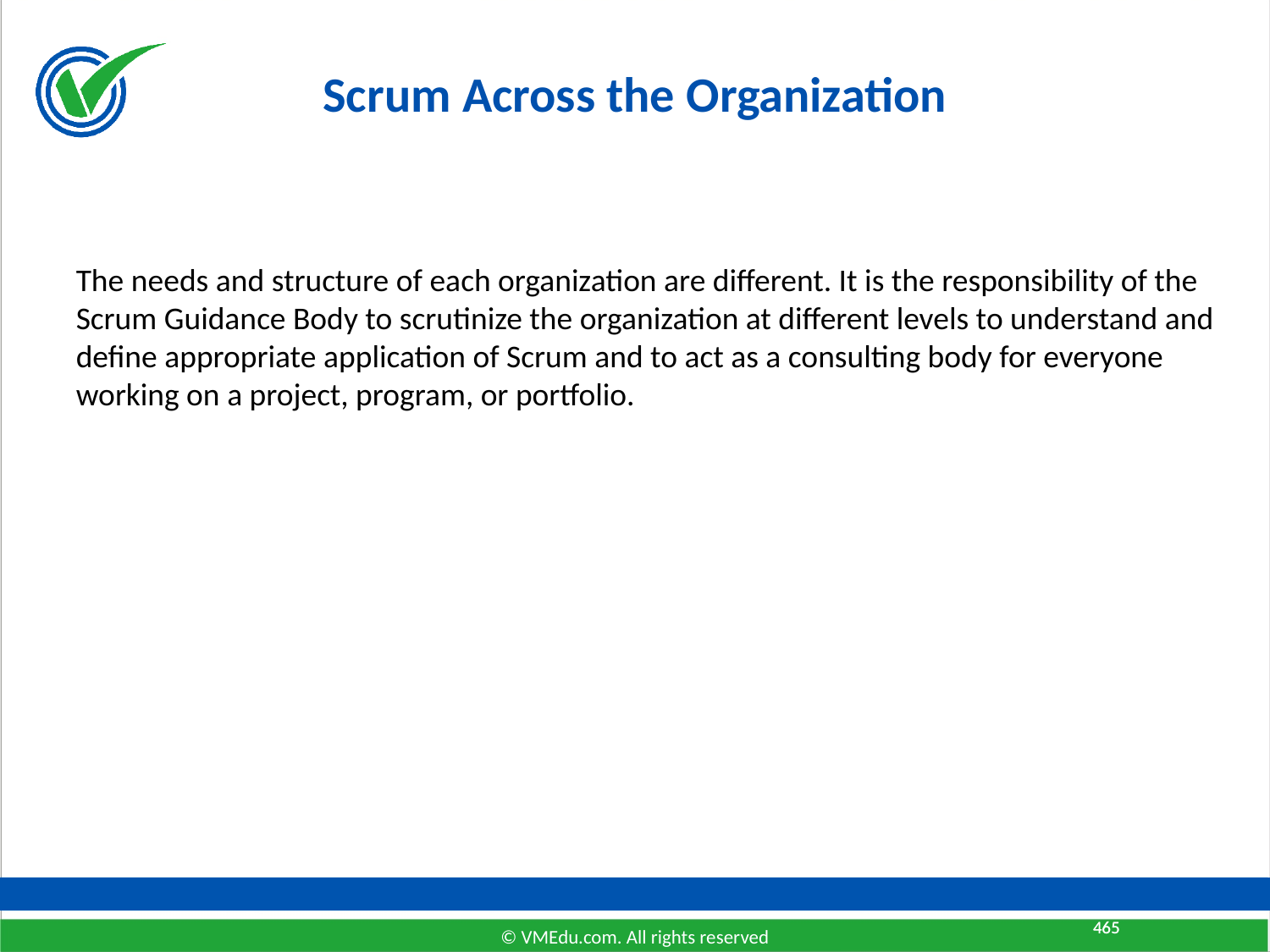

# Scrum Across the Organization
The needs and structure of each organization are different. It is the responsibility of the Scrum Guidance Body to scrutinize the organization at different levels to understand and define appropriate application of Scrum and to act as a consulting body for everyone working on a project, program, or portfolio.
465